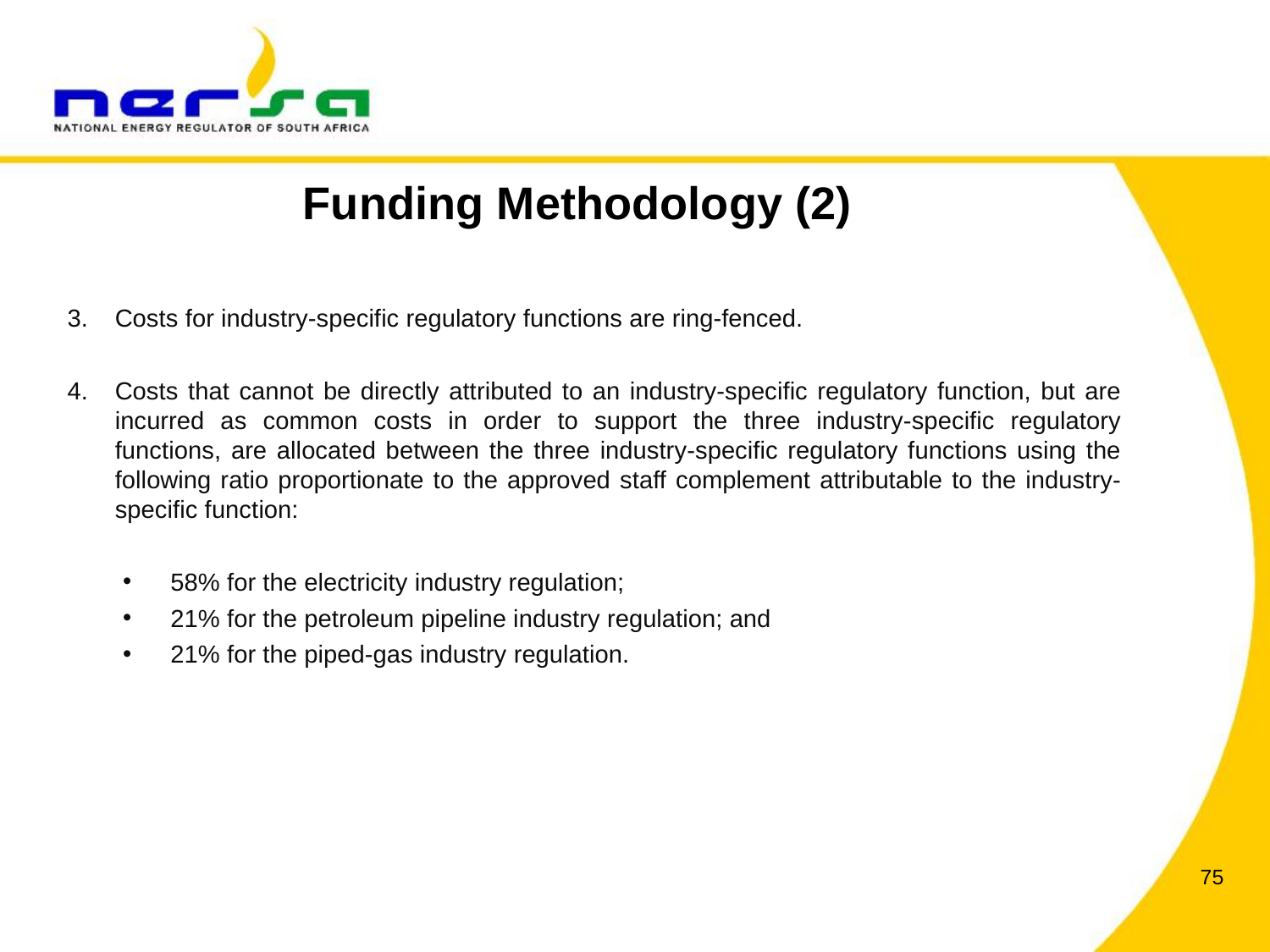

# Funding Methodology (2)
Costs for industry-specific regulatory functions are ring-fenced.

Costs that cannot be directly attributed to an industry-specific regulatory function, but are incurred as common costs in order to support the three industry-specific regulatory functions, are allocated between the three industry-specific regulatory functions using the following ratio proportionate to the approved staff complement attributable to the industry-specific function:

58% for the electricity industry regulation;
21% for the petroleum pipeline industry regulation; and
21% for the piped-gas industry regulation.

75